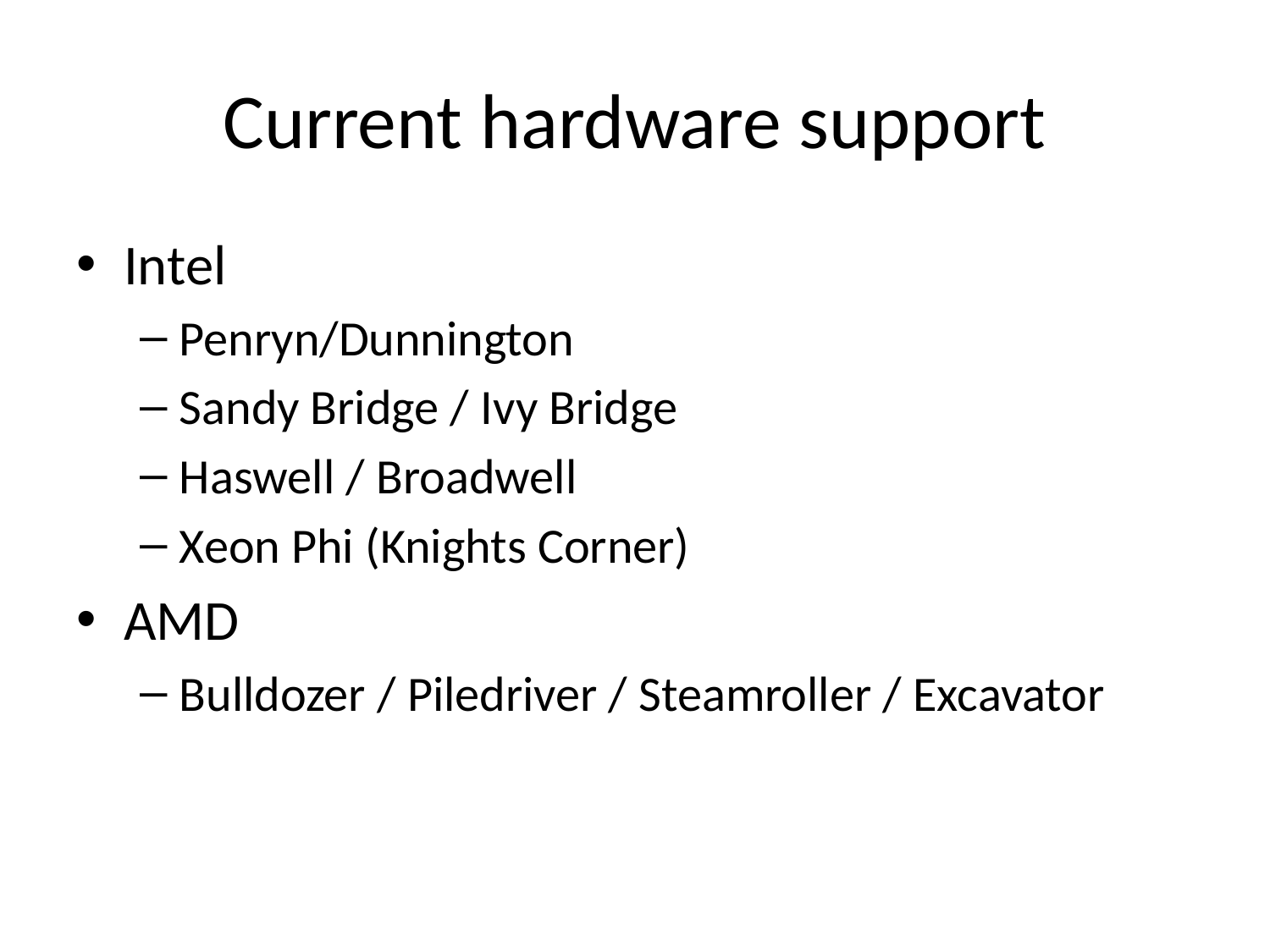

# Current hardware support
Intel
Penryn/Dunnington
Sandy Bridge / Ivy Bridge
Haswell / Broadwell
Xeon Phi (Knights Corner)
AMD
Bulldozer / Piledriver / Steamroller / Excavator